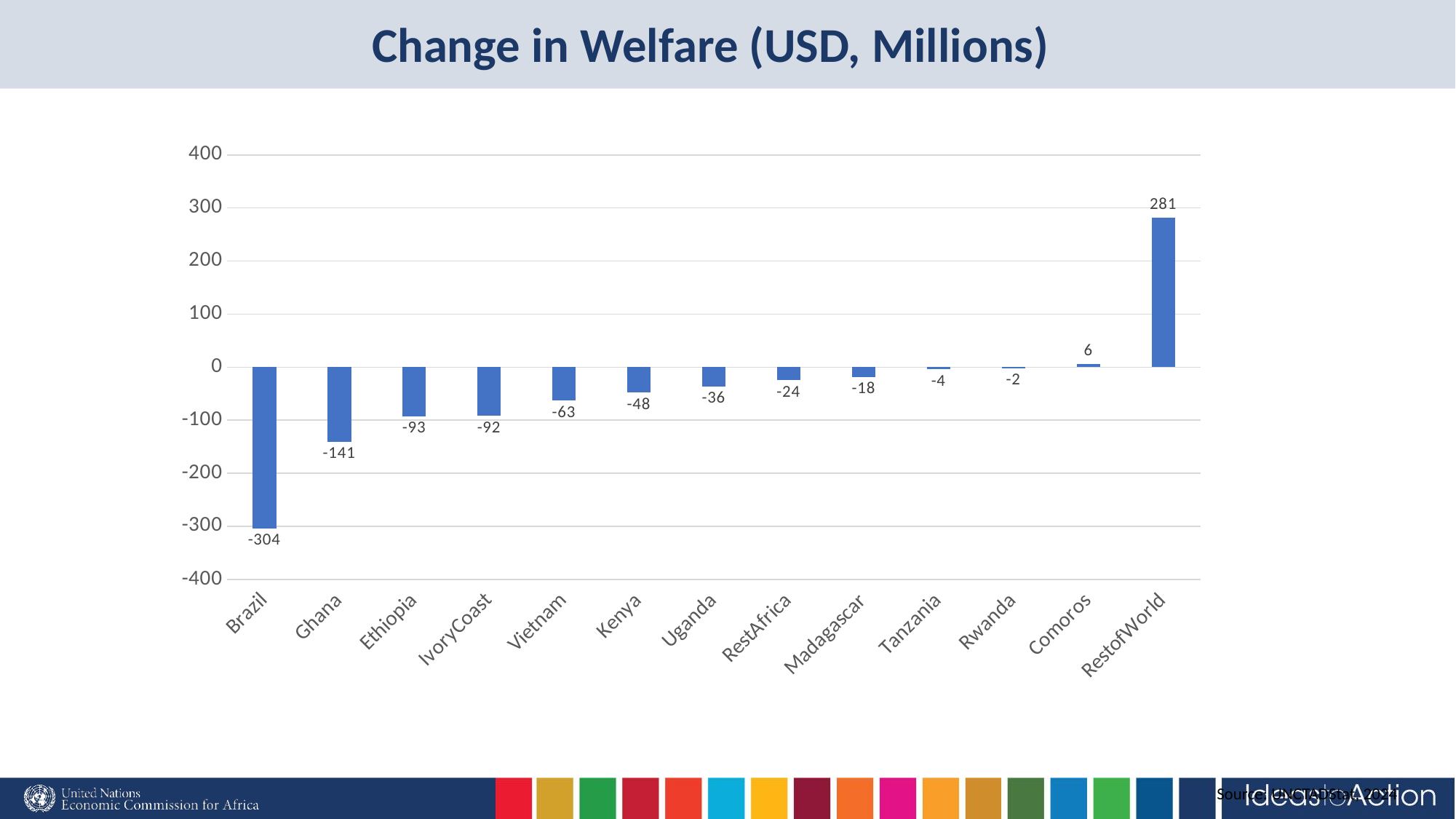

# Change in Welfare (USD, Millions)

### Chart

| Category | Change in welfare |
|---|---|
| Brazil | -303.96 |
| Ghana | -140.54 |
| Ethiopia | -92.85 |
| IvoryCoast | -91.54 |
| Vietnam | -62.6 |
| Kenya | -47.77 |
| Uganda | -36.16 |
| RestAfrica | -24.19 |
| Madagascar | -18.09 |
| Tanzania | -3.53 |
| Rwanda | -1.63 |
| Comoros | 5.55 |
| RestofWorld | 281.36 |
Source: UNCTADStat, 2024